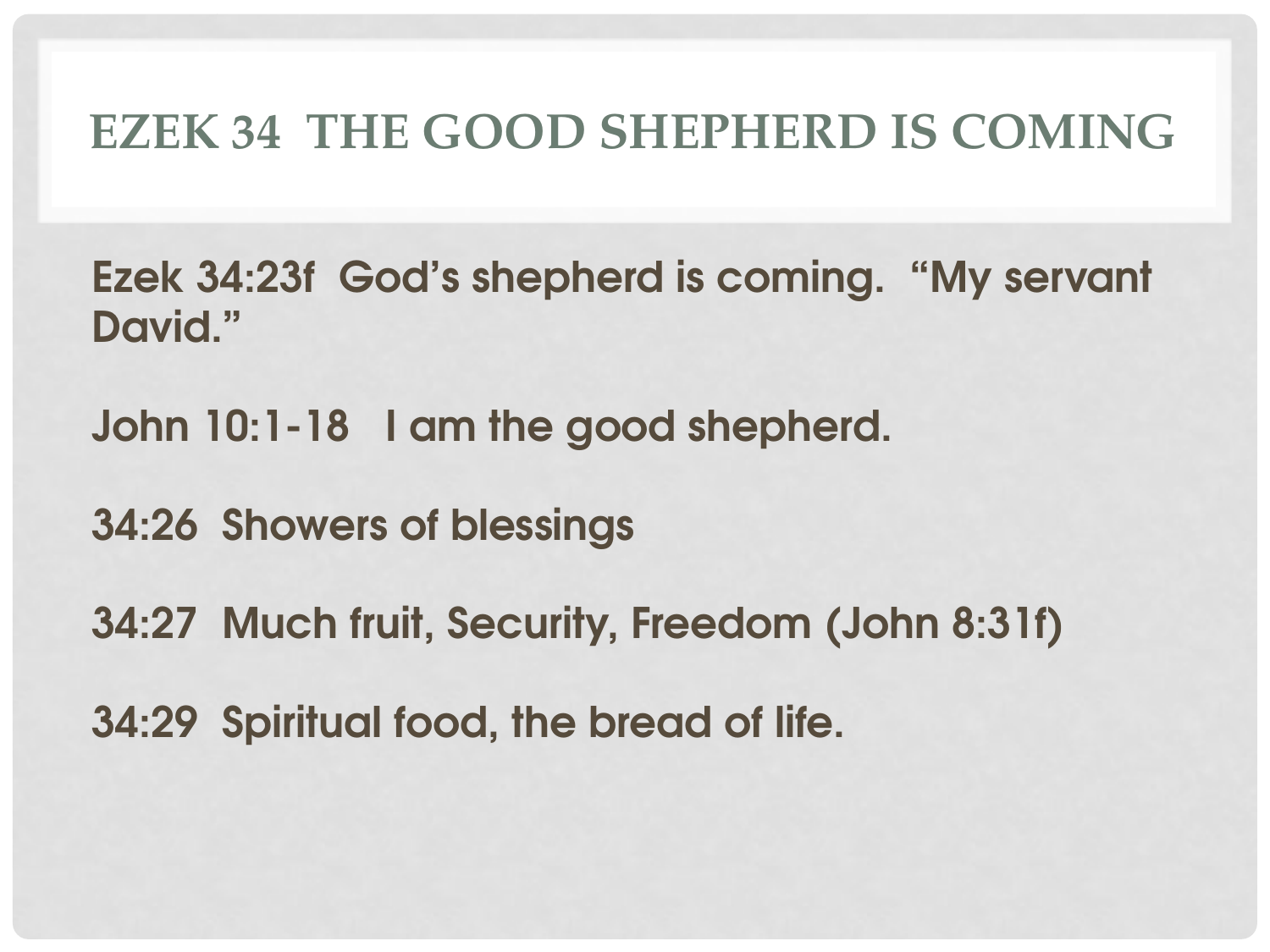

# Ezek 34  The Good shepherd is coming
Ezek 34:23f  God’s shepherd is coming.  “My servant David.”

John 10:1-18   I am the good shepherd.

34:26  Showers of blessings

34:27  Much fruit, Security, Freedom (John 8:31f)

34:29  Spiritual food, the bread of life.